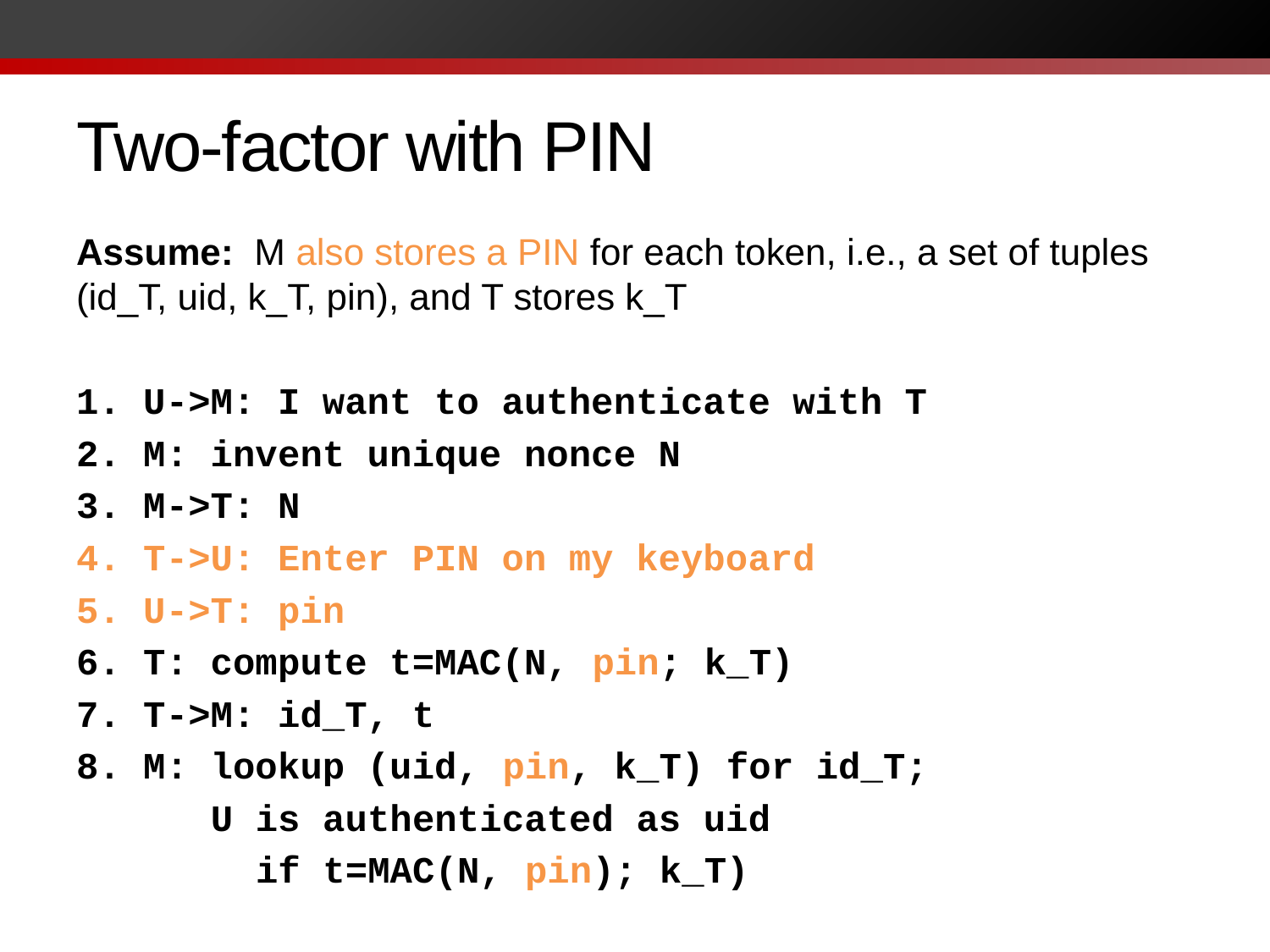

# Two-factor with PIN
Assume:  M also stores a PIN for each token, i.e., a set of tuples (id_T, uid, k_T, pin), and T stores k_T

1. U->M: I want to authenticate with T
2. M: invent unique nonce N
3. M->T: N
4. T->U: Enter PIN on my keyboard
5. U->T: pin
6. T: compute t=MAC(N, pin; k_T)
7. T->M: id_T, t
8. M: lookup (uid, pin, k_T) for id_T;
      U is authenticated as uid
        if t=MAC(N, pin); k_T)